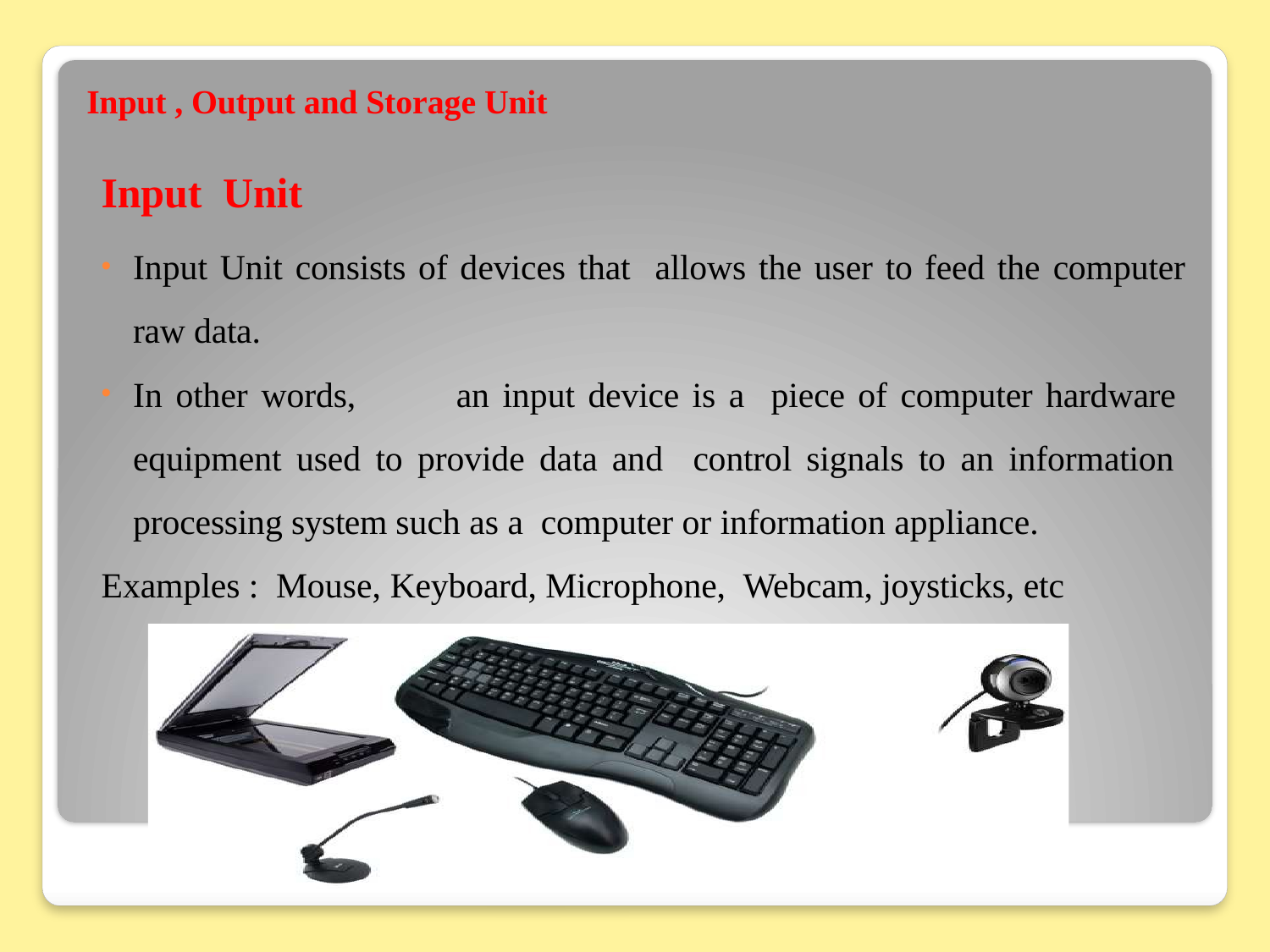

# Input , Output and Storage Unit
Input  Unit
Input Unit consists of devices that  allows the user to feed the computer  raw data.
In other words,	an input device is a  piece of computer hardware  equipment used to provide data and  control signals to an information  processing system such as a  computer or information appliance.
Examples :  Mouse, Keyboard, Microphone,  Webcam, joysticks, etc